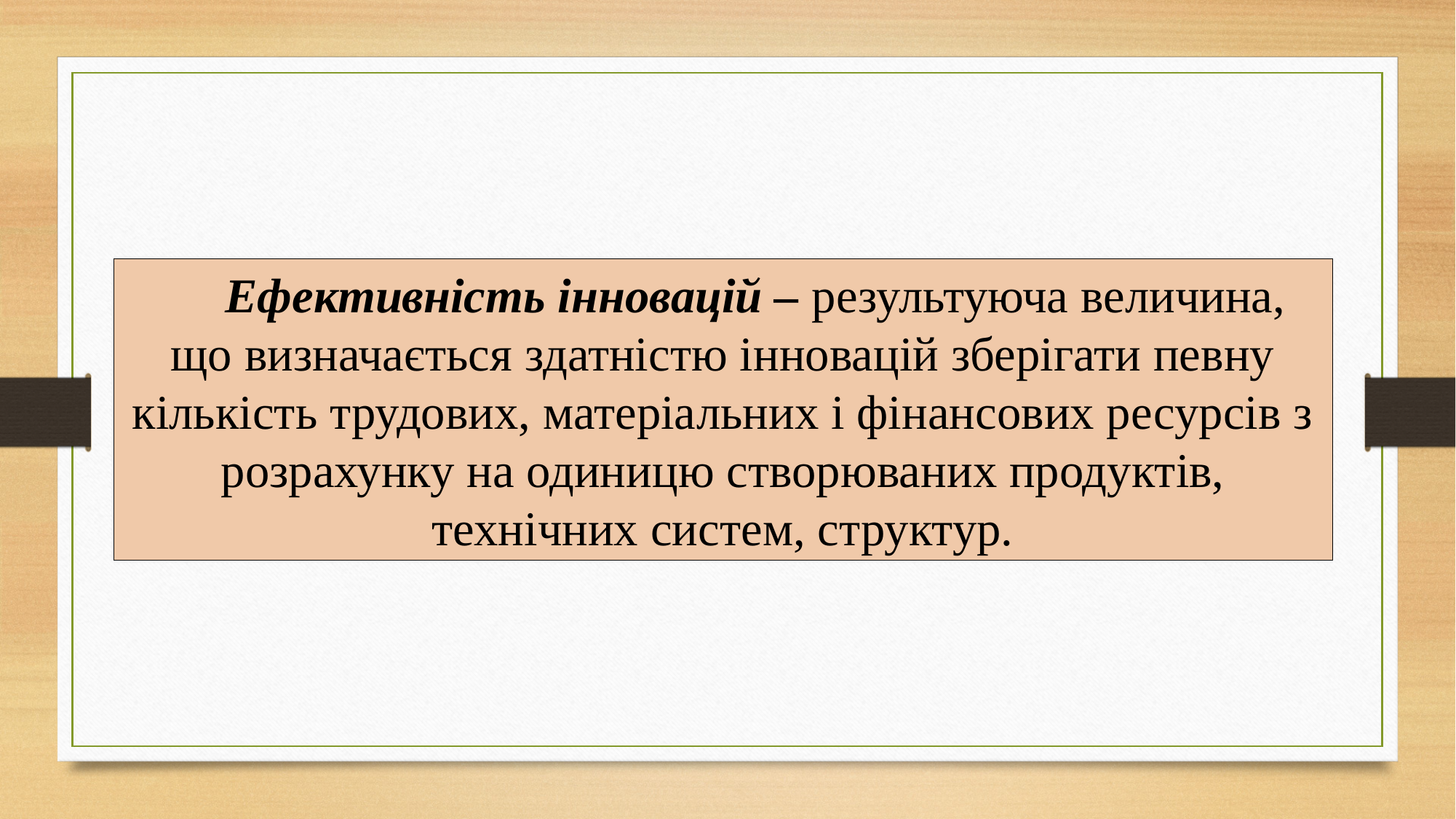

Ефективність інновацій – результуюча величина, що визначається здатністю інновацій зберігати певну кількість трудових, матеріальних і фінансових ресурсів з розрахунку на одиницю створюваних продуктів, технічних систем, структур.